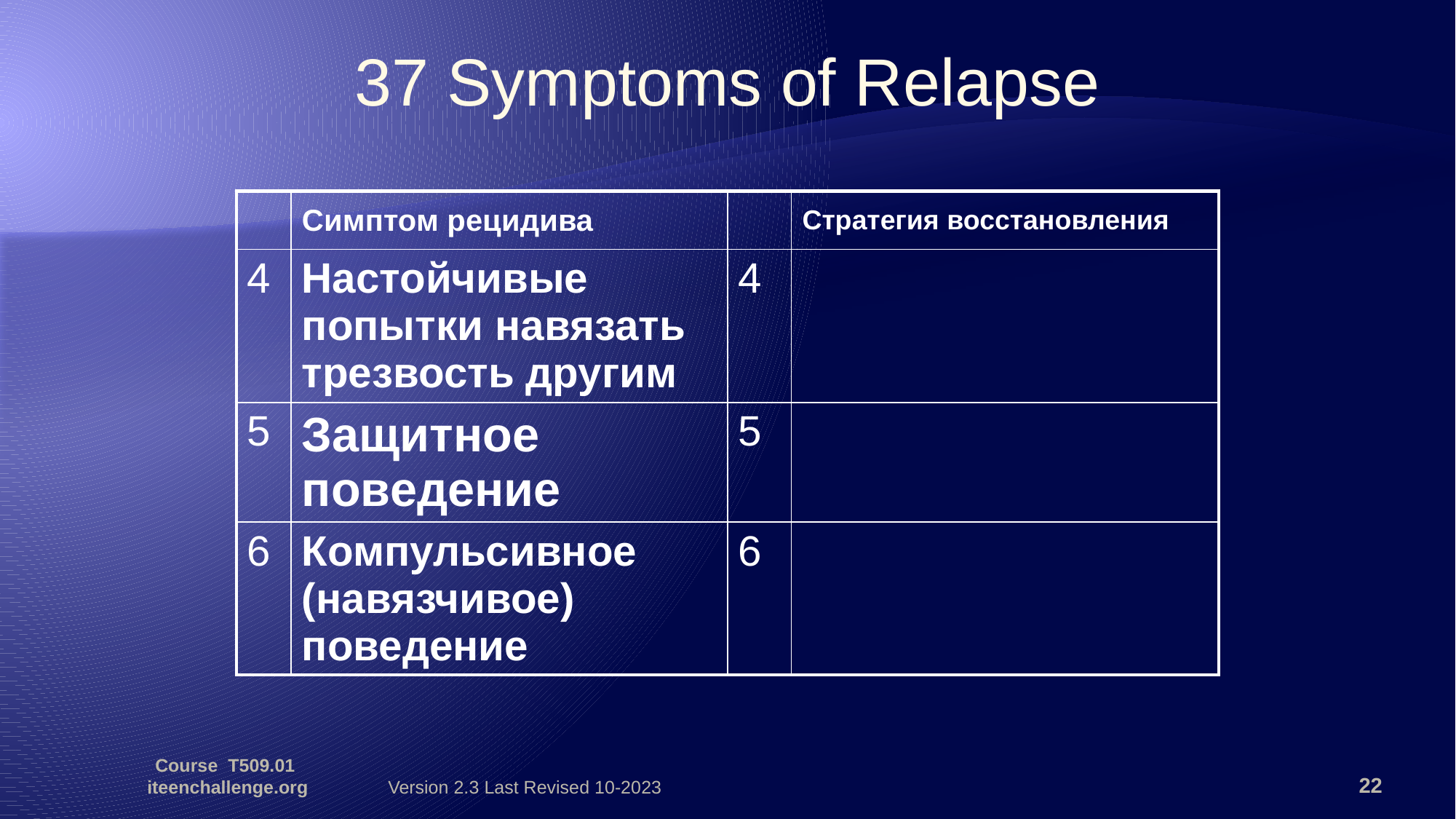

37 Symptoms of Relapse
|  | Симптом рецидива |  | Стратегия восстановления |
| --- | --- | --- | --- |
| 4 | Настойчивые попытки навязать трезвость другим | 4 |  |
| 5 | Защитное поведение | 5 |  |
| 6 | Компульсивное (навязчивое) поведение | 6 |  |
Course  T509.01   iteenchallenge.org
Version 2.3 Last Revised 10-2023
22